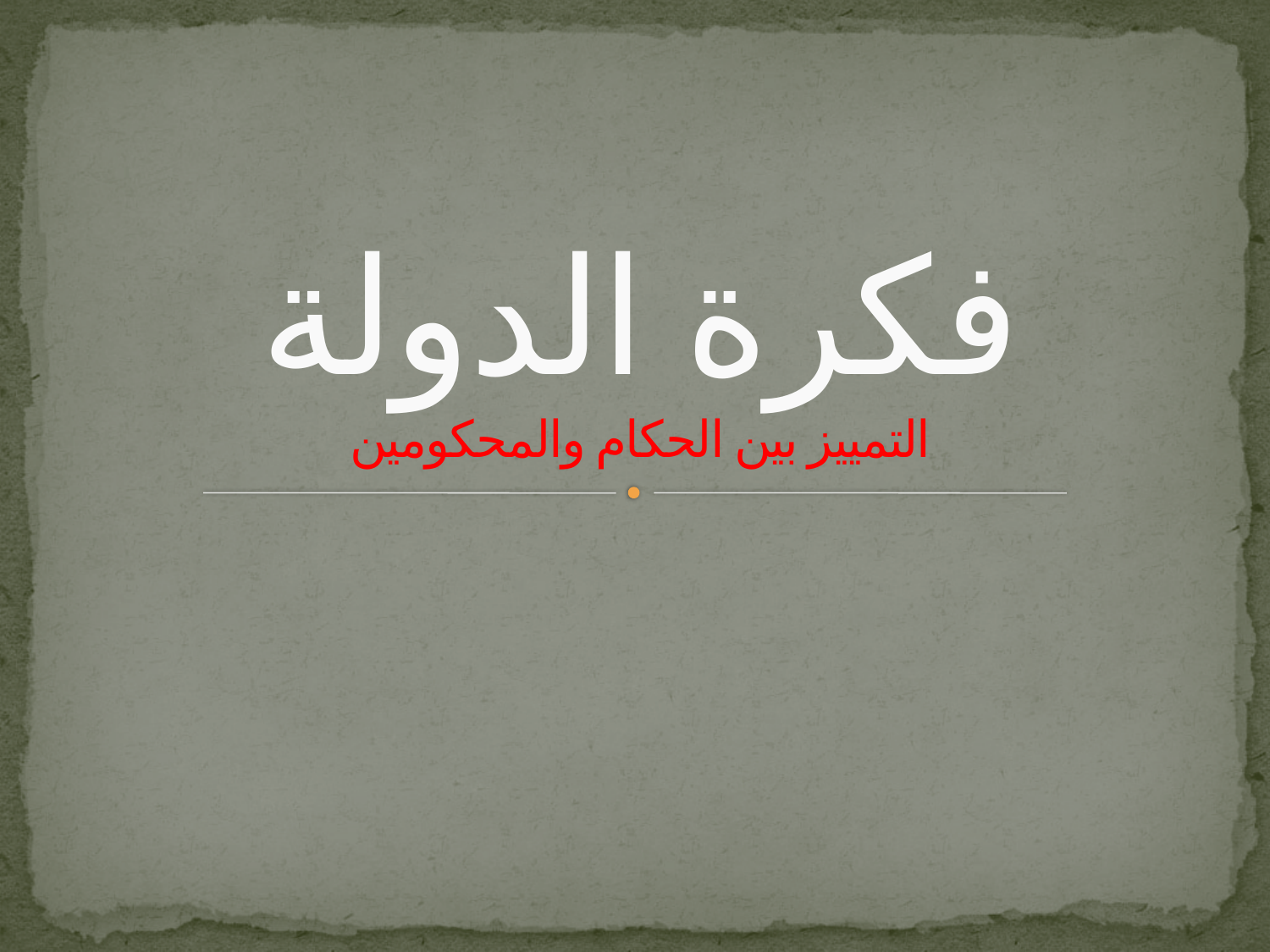

# فكرة الدولة التمييز بين الحكام والمحكومين